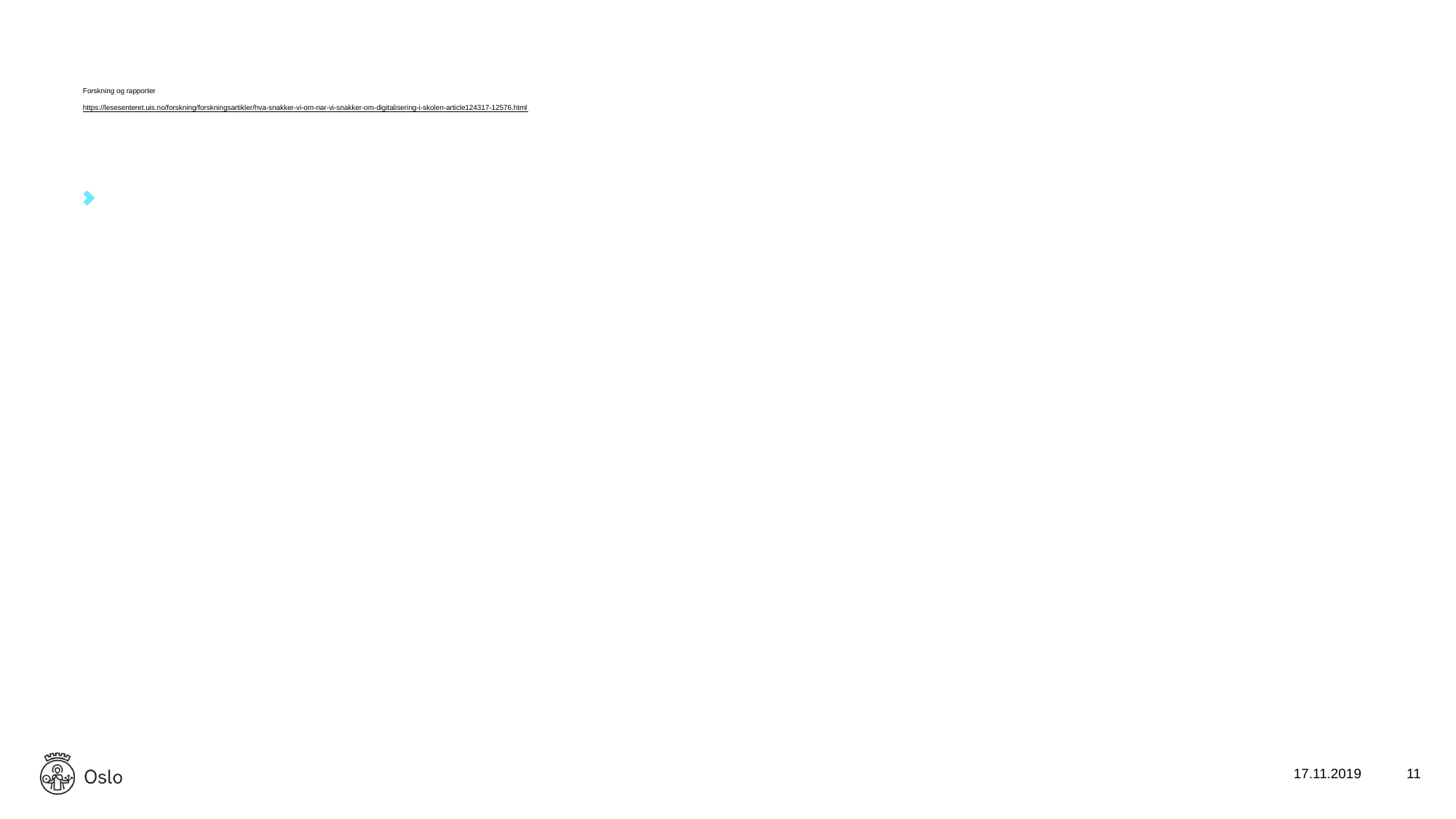

# Forskning og rapporter https://lesesenteret.uis.no/forskning/forskningsartikler/hva-snakker-vi-om-nar-vi-snakker-om-digitalisering-i-skolen-article124317-12576.html

17.11.2019
11